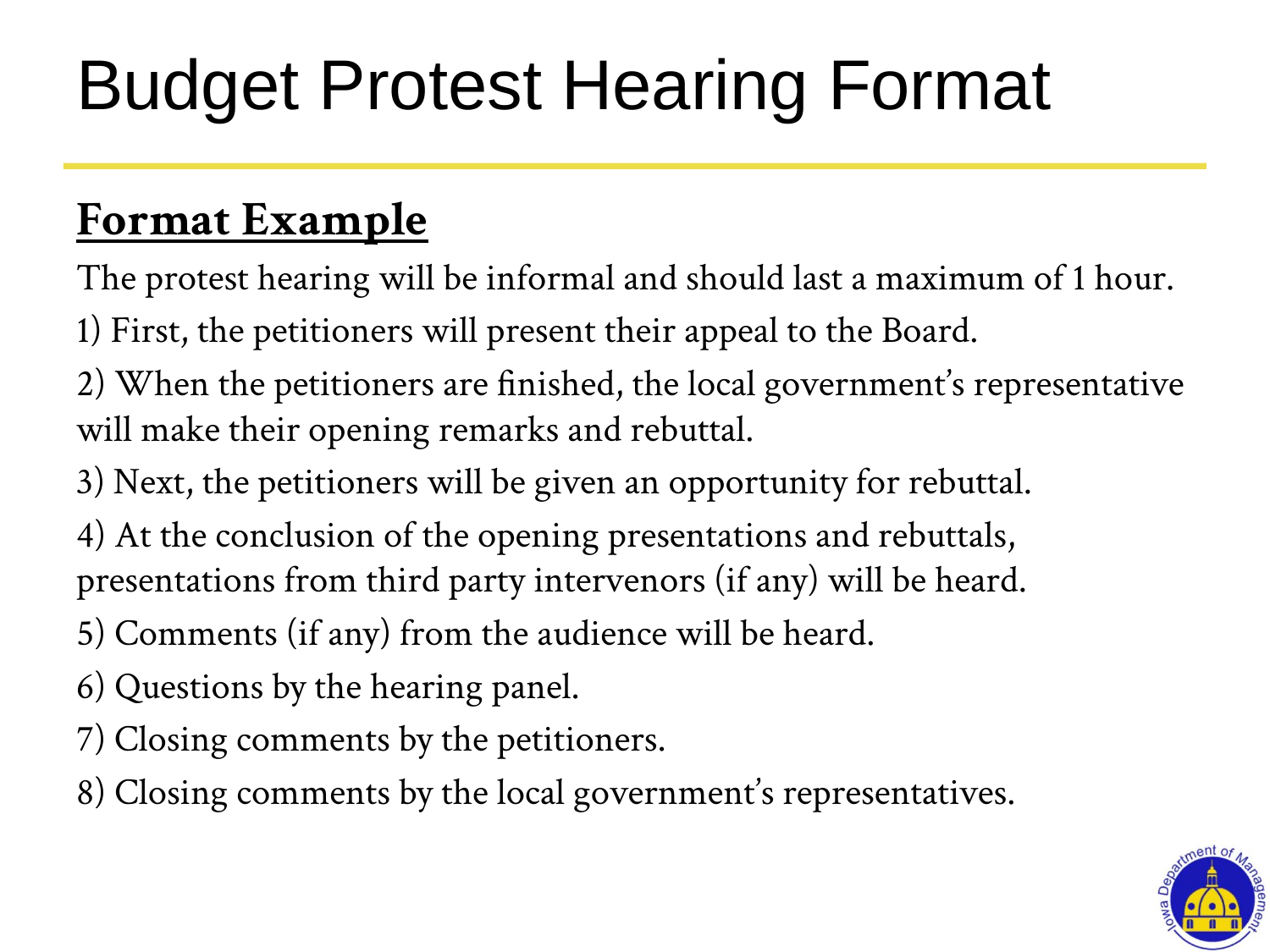

# Budget Protest Hearing Format
Format Example
The protest hearing will be informal and should last a maximum of 1 hour.
1) First, the petitioners will present their appeal to the Board.
2) When the petitioners are finished, the local government’s representative will make their opening remarks and rebuttal.
3) Next, the petitioners will be given an opportunity for rebuttal.
4) At the conclusion of the opening presentations and rebuttals, presentations from third party intervenors (if any) will be heard.
5) Comments (if any) from the audience will be heard.
6) Questions by the hearing panel.
7) Closing comments by the petitioners.
8) Closing comments by the local government’s representatives.